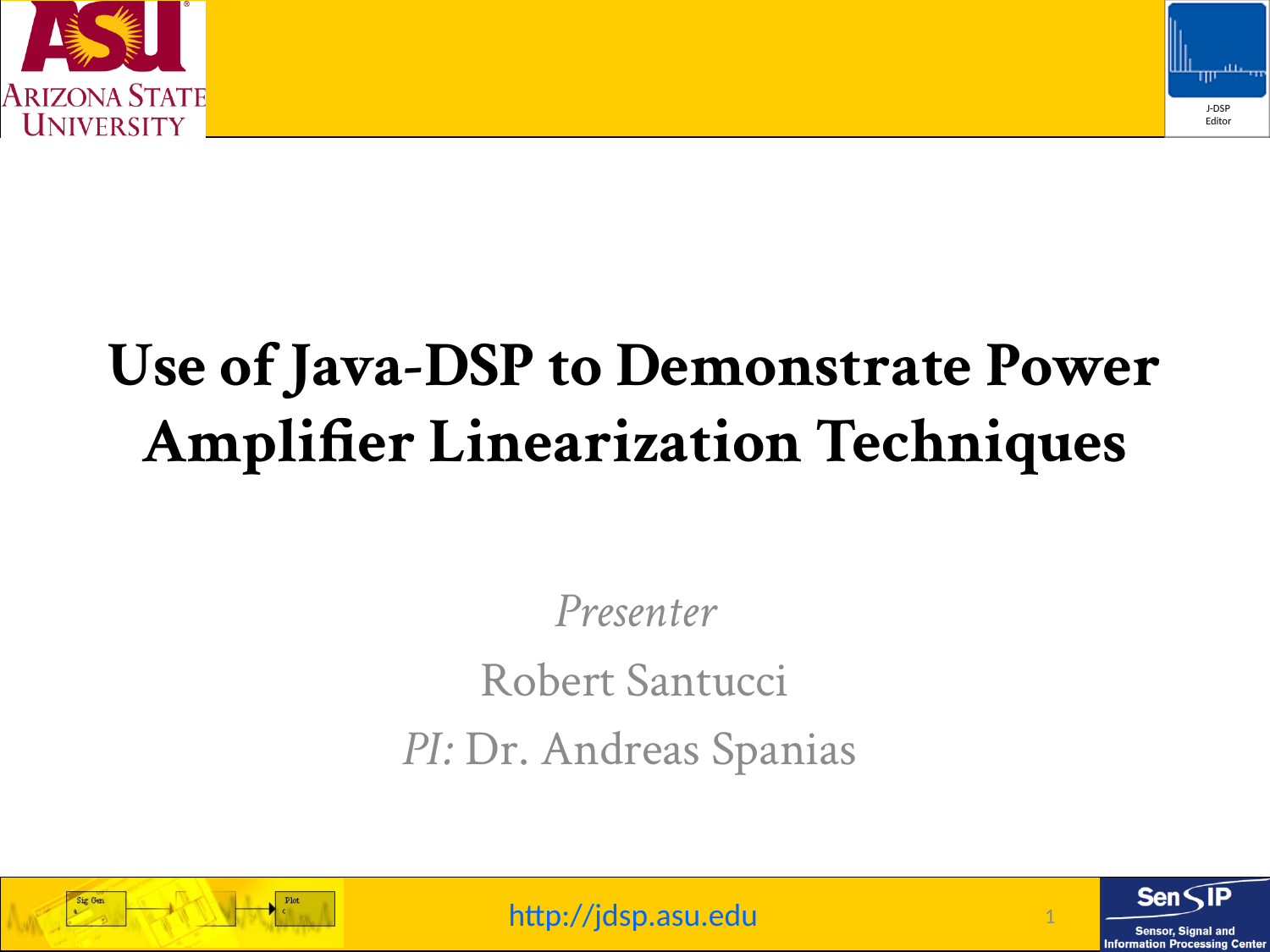

# Use of Java-DSP to Demonstrate Power Amplifier Linearization Techniques
Presenter
Robert Santucci
PI: Dr. Andreas Spanias
1